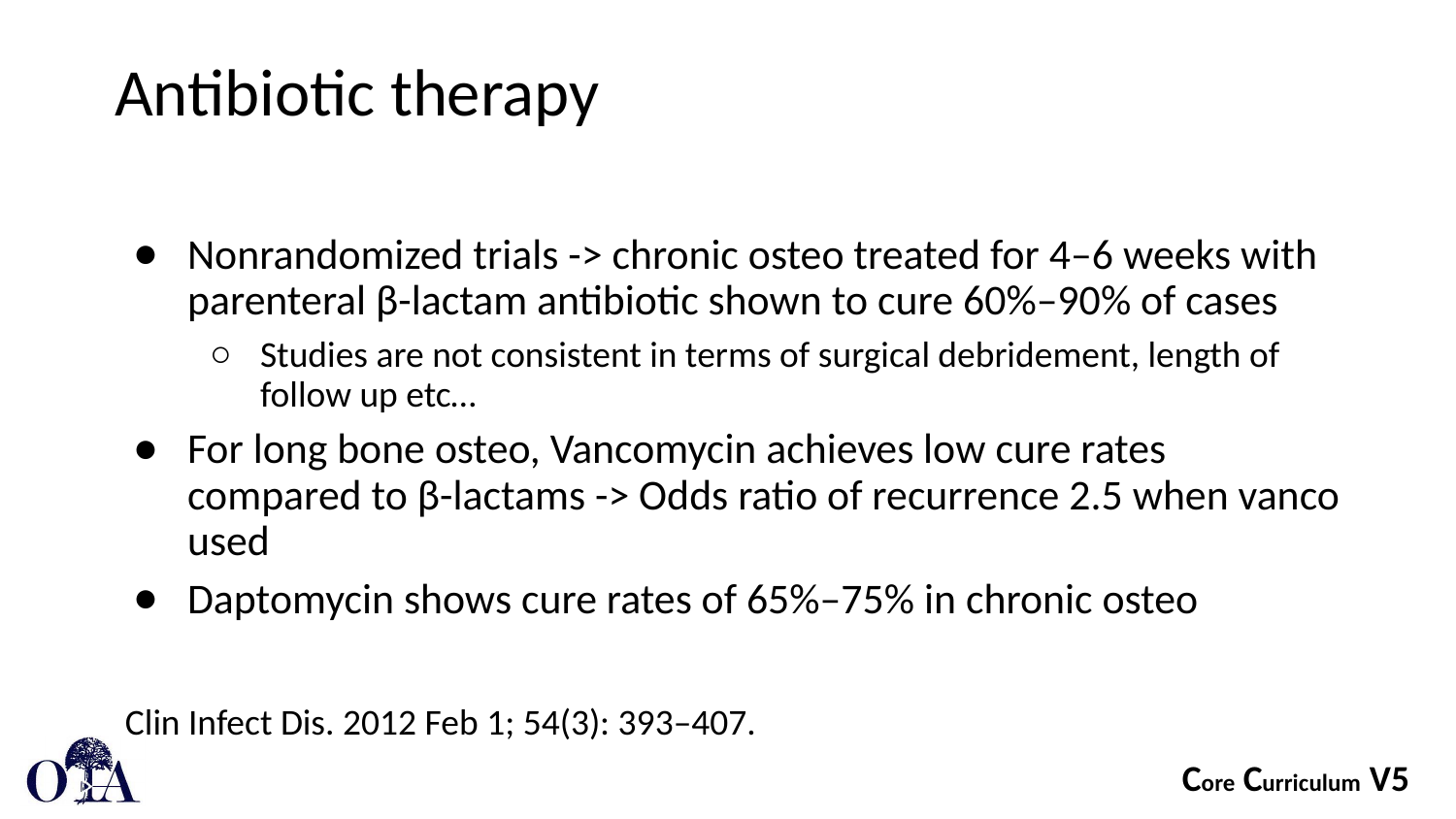

# Antibiotic therapy
Nonrandomized trials -> chronic osteo treated for 4–6 weeks with parenteral β-lactam antibiotic shown to cure 60%–90% of cases
Studies are not consistent in terms of surgical debridement, length of follow up etc…
For long bone osteo, Vancomycin achieves low cure rates compared to β-lactams -> Odds ratio of recurrence 2.5 when vanco used
Daptomycin shows cure rates of 65%–75% in chronic osteo

Clin Infect Dis. 2012 Feb 1; 54(3): 393–407.